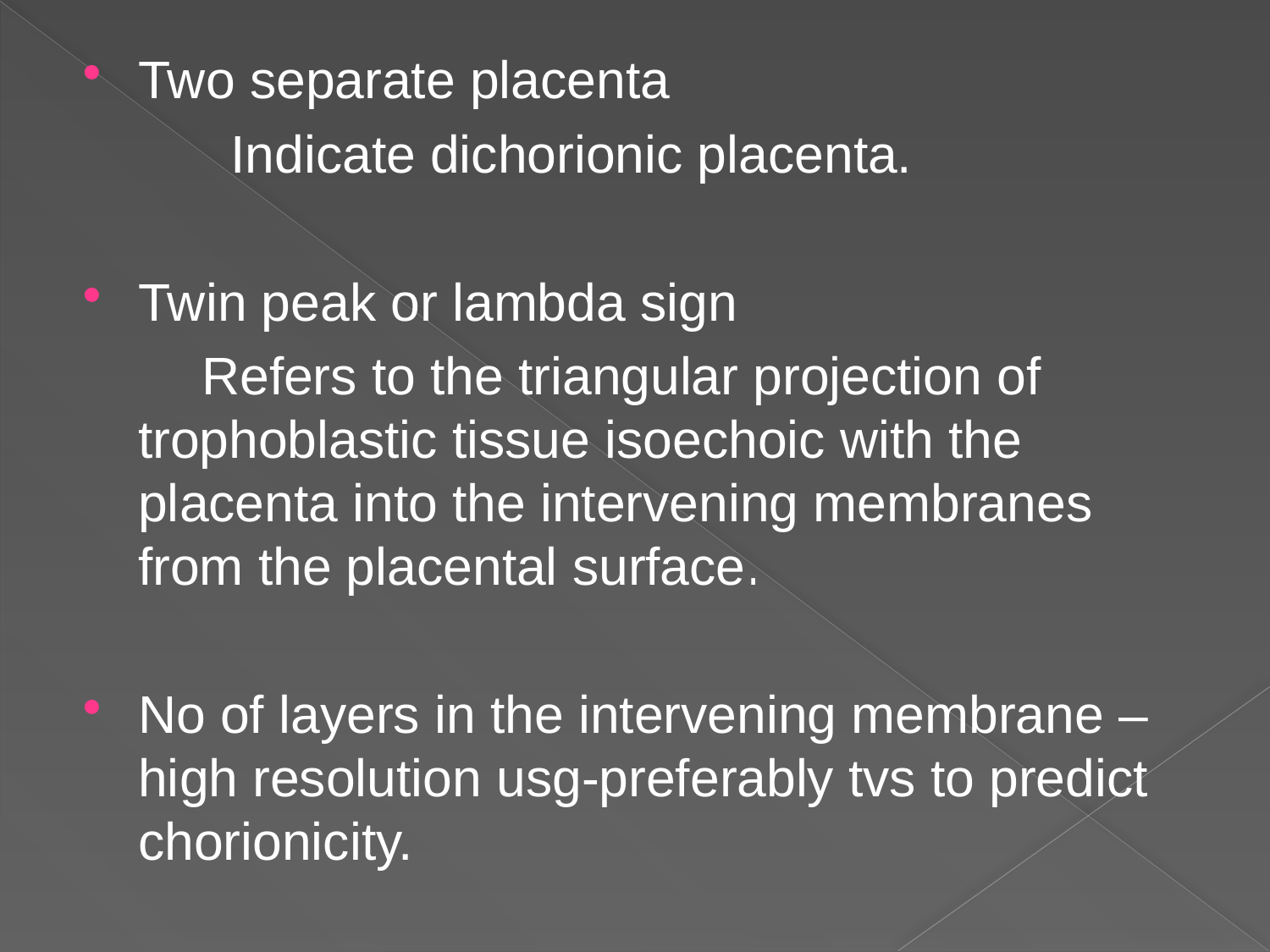

#
Two separate placenta
          Indicate dichorionic placenta.

Twin peak or lambda sign
        Refers to the triangular projection of trophoblastic tissue isoechoic with the placenta into the intervening membranes from the placental surface.

No of layers in the intervening membrane –high resolution usg-preferably tvs to predict chorionicity.